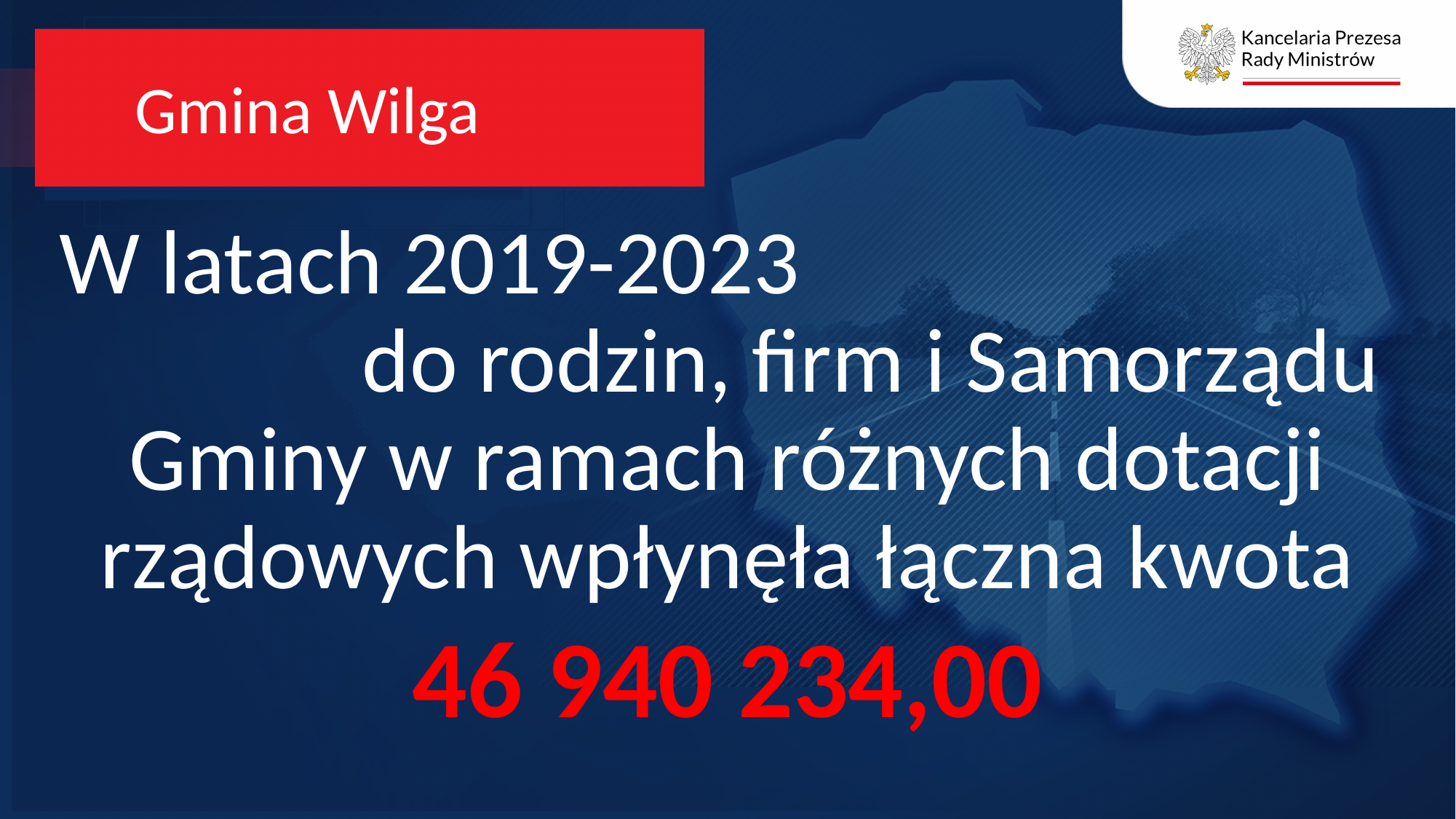

# Gmina Wilga
W latach 2019-2023                                            do rodzin, firm i Samorządu Gminy w ramach różnych dotacji rządowych wpłynęła łączna kwota
46 940 234,00